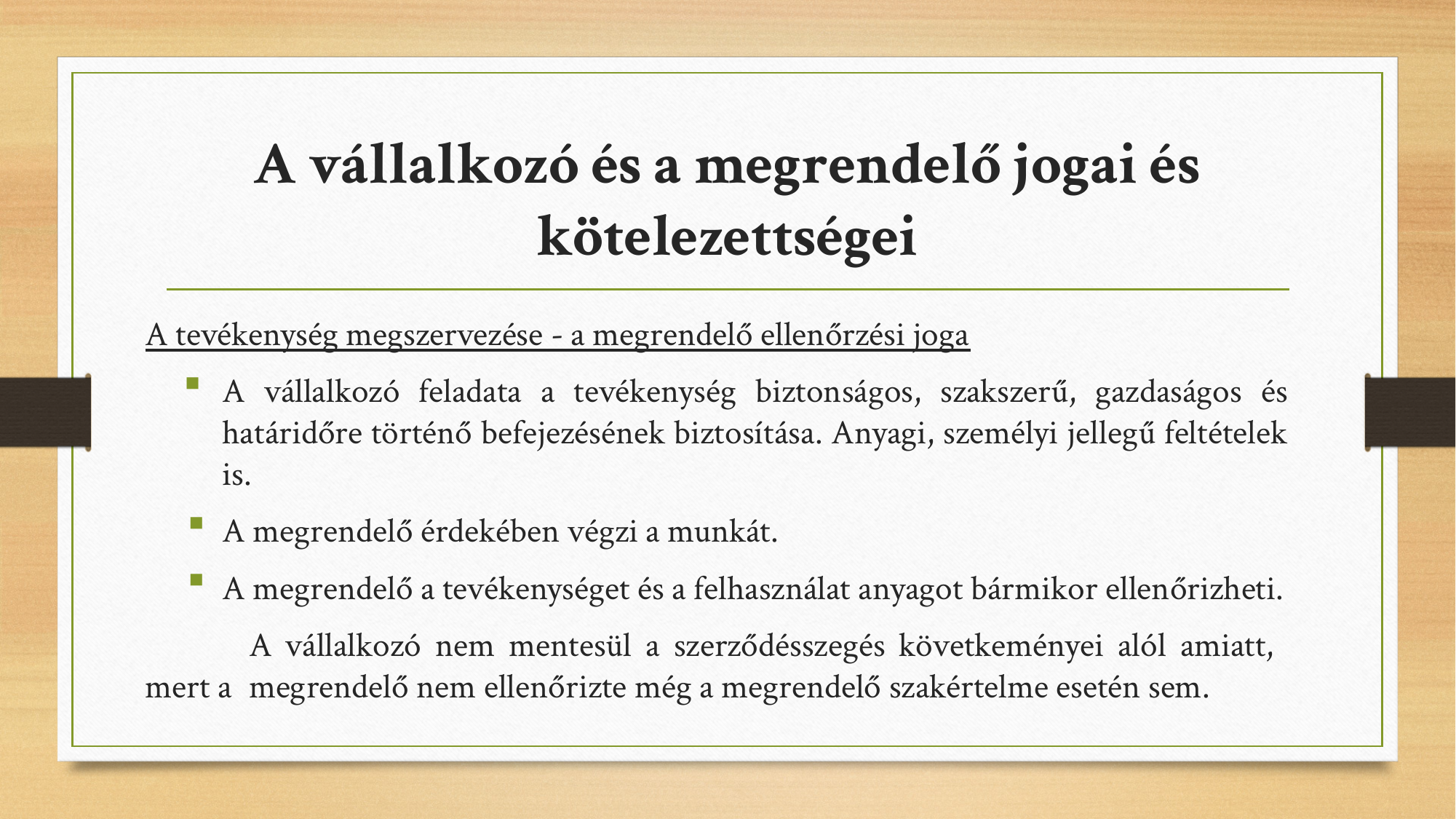

# A vállalkozó és a megrendelő jogai és kötelezettségei
A tevékenység megszervezése - a megrendelő ellenőrzési joga
A vállalkozó feladata a tevékenység biztonságos, szakszerű, gazdaságos és határidőre történő befejezésének biztosítása. Anyagi, személyi jellegű feltételek is.
A megrendelő érdekében végzi a munkát.
A megrendelő a tevékenységet és a felhasználat anyagot bármikor ellenőrizheti.
	A vállalkozó nem mentesül a szerződésszegés követkeményei alól amiatt,  mert a 	megrendelő nem ellenőrizte még a megrendelő szakértelme esetén sem.